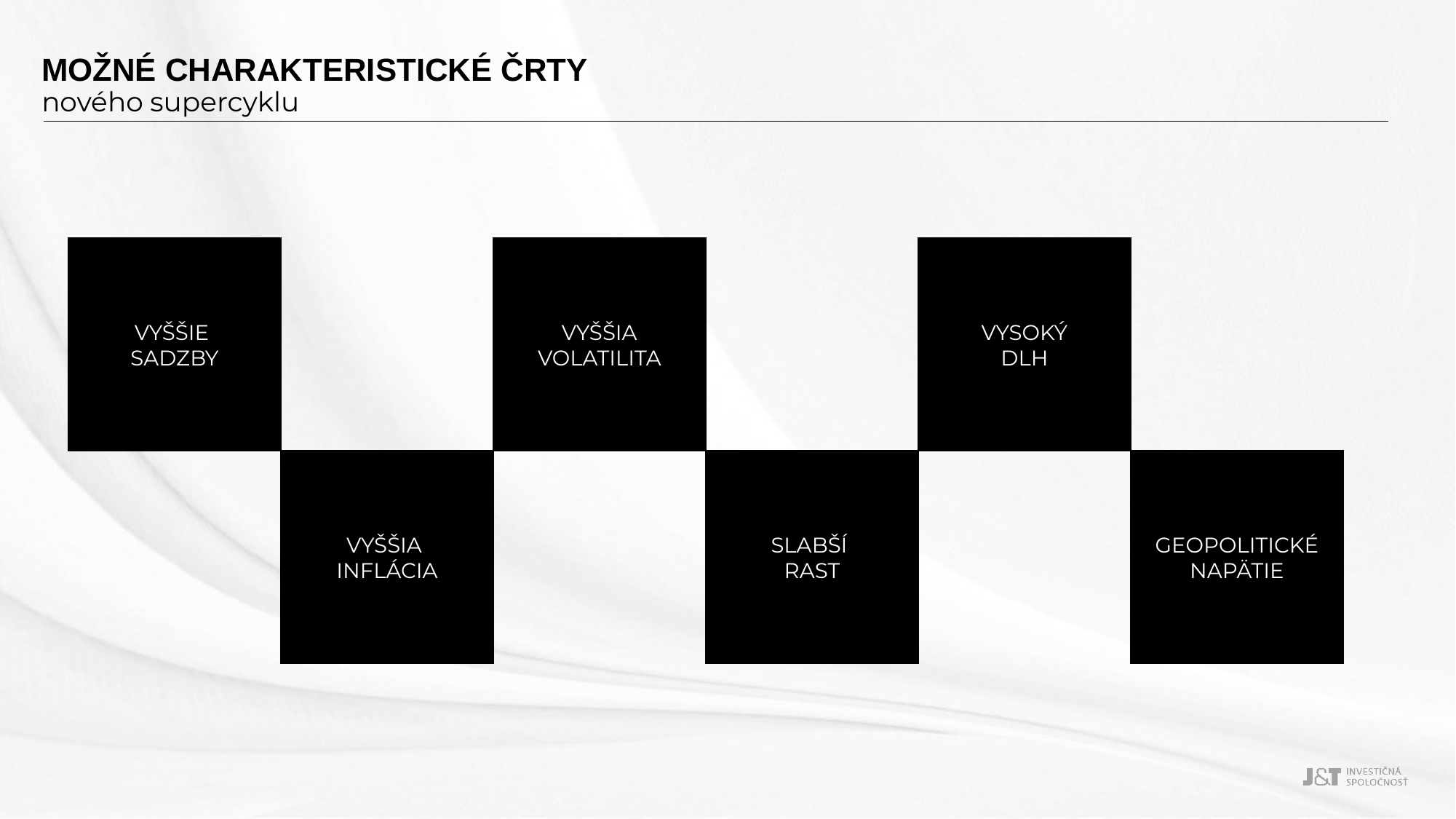

MOŽNÉ CHARAKTERISTICKÉ ČRTY
nového supercyklu

VYSOKÝ
DLH
VYŠŠIE
SADZBY
VYŠŠIA VOLATILITA
VYŠŠIA
INFLÁCIA
SLABŠÍ
RAST
GEOPOLITICKÉ
NAPÄTIE